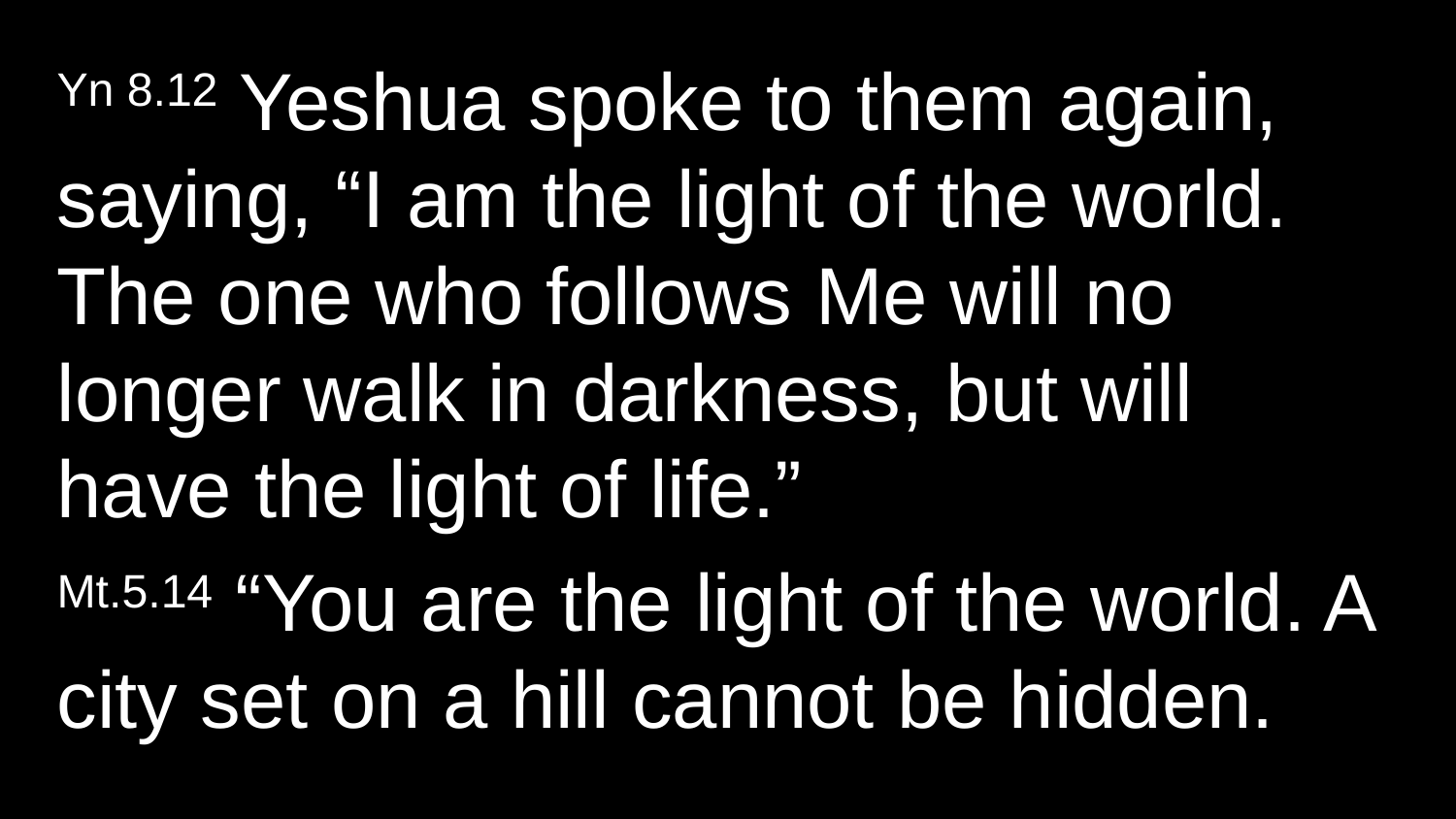

Yn 8.12 Yeshua spoke to them again, saying, “I am the light of the world. The one who follows Me will no longer walk in darkness, but will have the light of life.”
Mt.5.14 “You are the light of the world. A city set on a hill cannot be hidden.